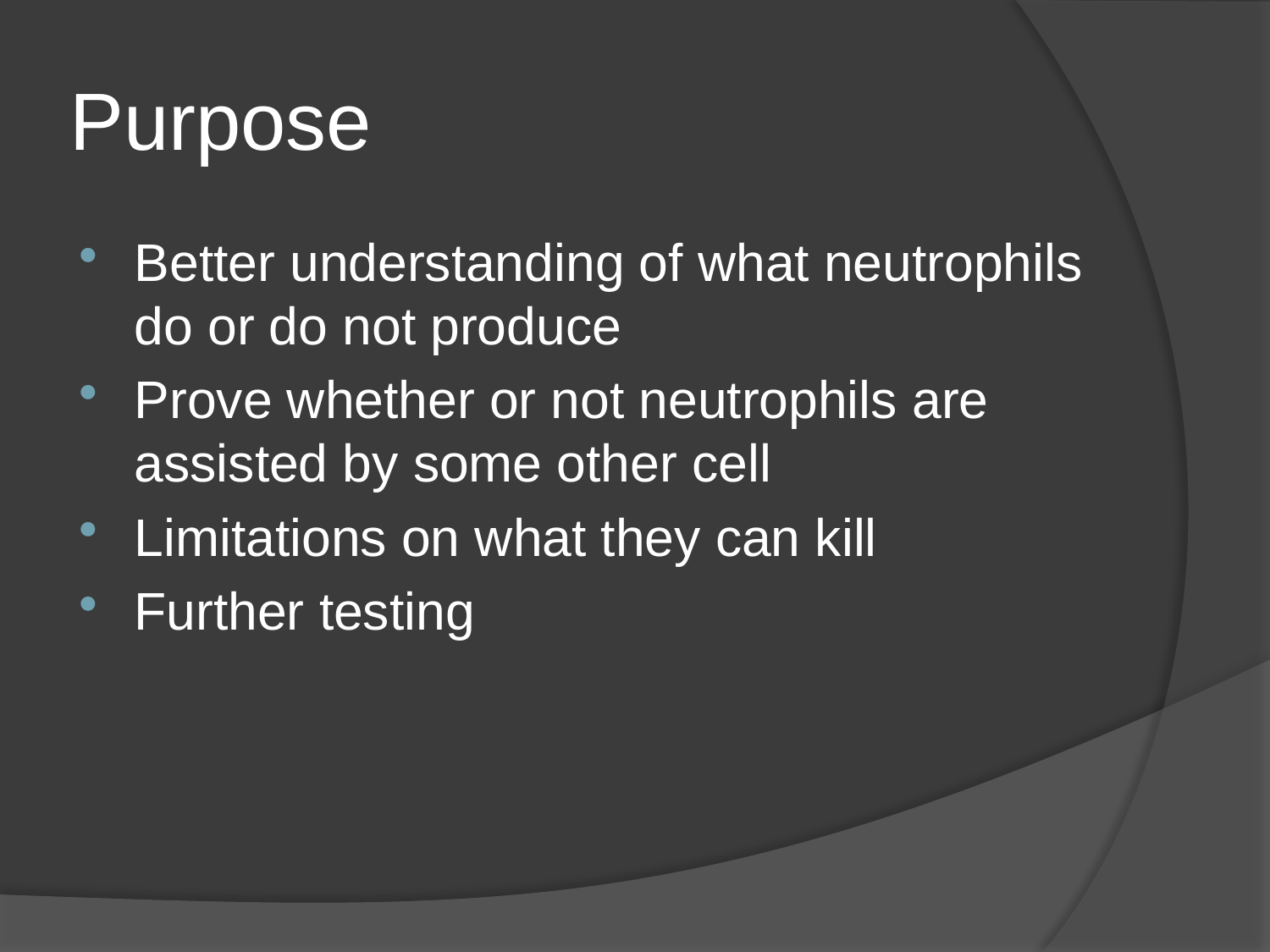

# Purpose
Better understanding of what neutrophils do or do not produce
Prove whether or not neutrophils are assisted by some other cell
Limitations on what they can kill
Further testing